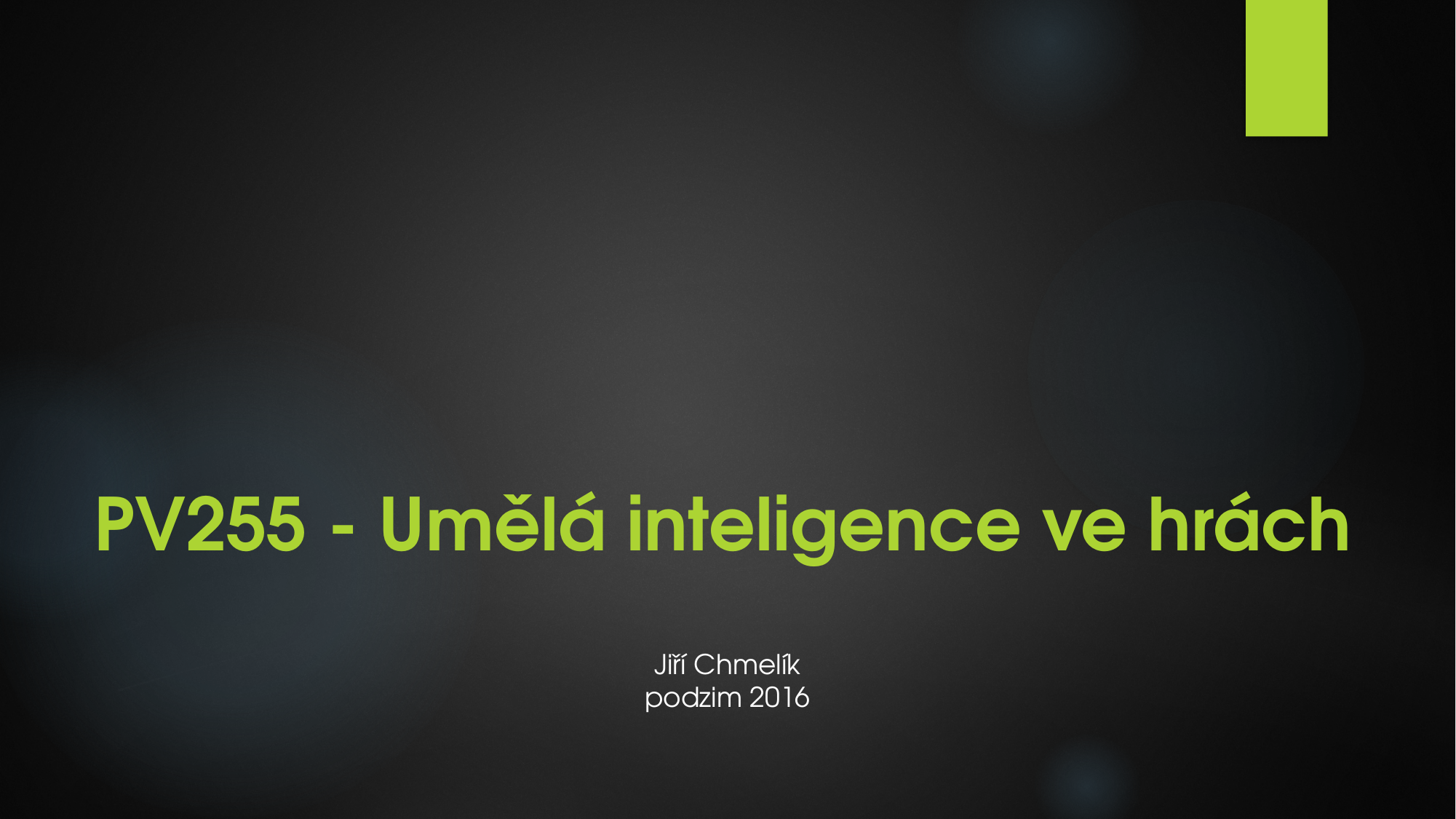

# PV255 - Umělá inteligence ve hrách

Jiří Chmelík
podzim 2016